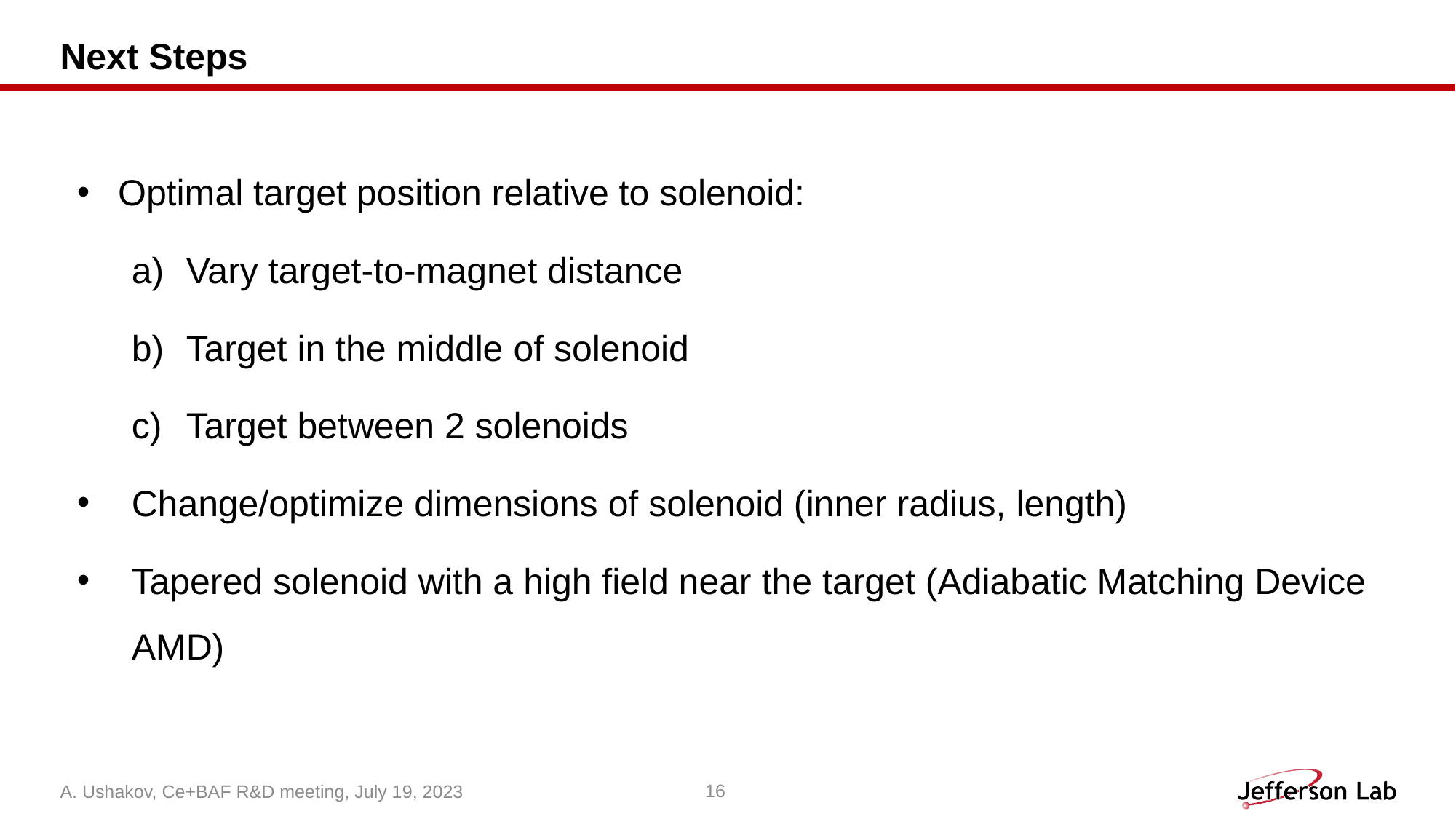

# Next Steps
Optimal target position relative to solenoid:
Vary target-to-magnet distance
Target in the middle of solenoid
Target between 2 solenoids
Change/optimize dimensions of solenoid (inner radius, length)
Tapered solenoid with a high field near the target (Adiabatic Matching Device AMD)
A. Ushakov, Ce+BAF R&D meeting, July 19, 2023
16